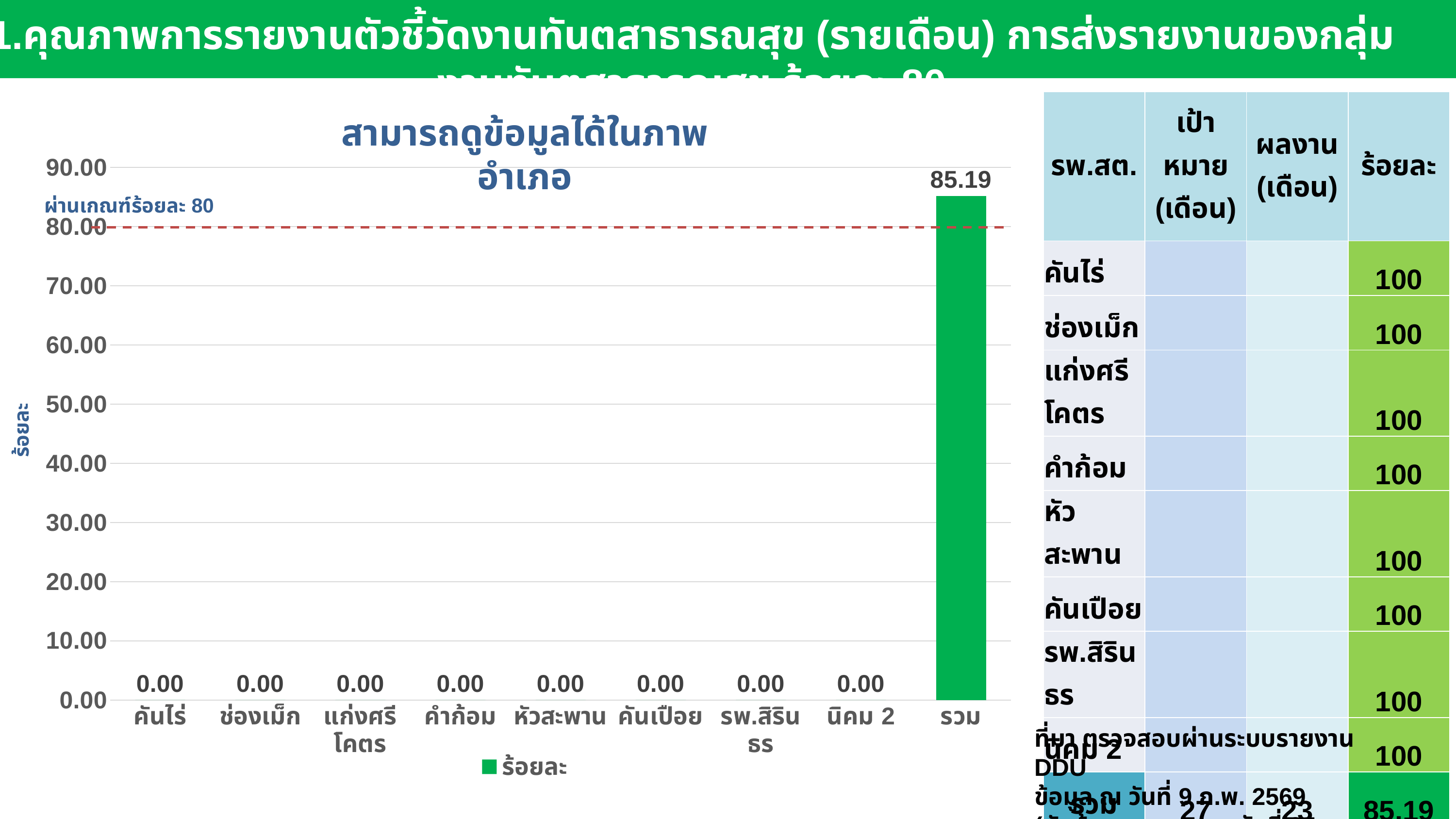

1.คุณภาพการรายงานตัวชี้วัดงานทันตสาธารณสุข (รายเดือน) การส่งรายงานของกลุ่มงานทันตสาธารณสุข ร้อยละ 80
| รพ.สต. | เป้าหมาย (เดือน) | ผลงาน (เดือน) | ร้อยละ |
| --- | --- | --- | --- |
| คันไร่ |  |  | 100 |
| ช่องเม็ก |  |  | 100 |
| แก่งศรีโคตร |  |  | 100 |
| คำก้อม |  |  | 100 |
| หัวสะพาน |  |  | 100 |
| คันเปือย |  |  | 100 |
| รพ.สิรินธร |  |  | 100 |
| นิคม 2 |  |  | 100 |
| รวม | 27 | 23 | 85.19 |
สามารถดูข้อมูลได้ในภาพอำเภอ

### Chart

| Category | ร้อยละ |
|---|---|
| คันไร่ | 0.0 |
| ช่องเม็ก | 0.0 |
| แก่งศรีโคตร | 0.0 |
| คำก้อม | 0.0 |
| หัวสะพาน | 0.0 |
| คันเปือย | 0.0 |
| รพ.สิรินธร | 0.0 |
| นิคม 2 | 0.0 |
| รวม | 85.19 |
ผ่านเกณฑ์ร้อยละ 80
ร้อยละ
ที่มา ตรวจสอบผ่านระบบรายงาน DDU
ข้อมูล ณ วันที่ 9 ก.พ. 2569
(ตัดข้อมูลผลงาน ณ วันที่ 25 ของทุกเดือน)